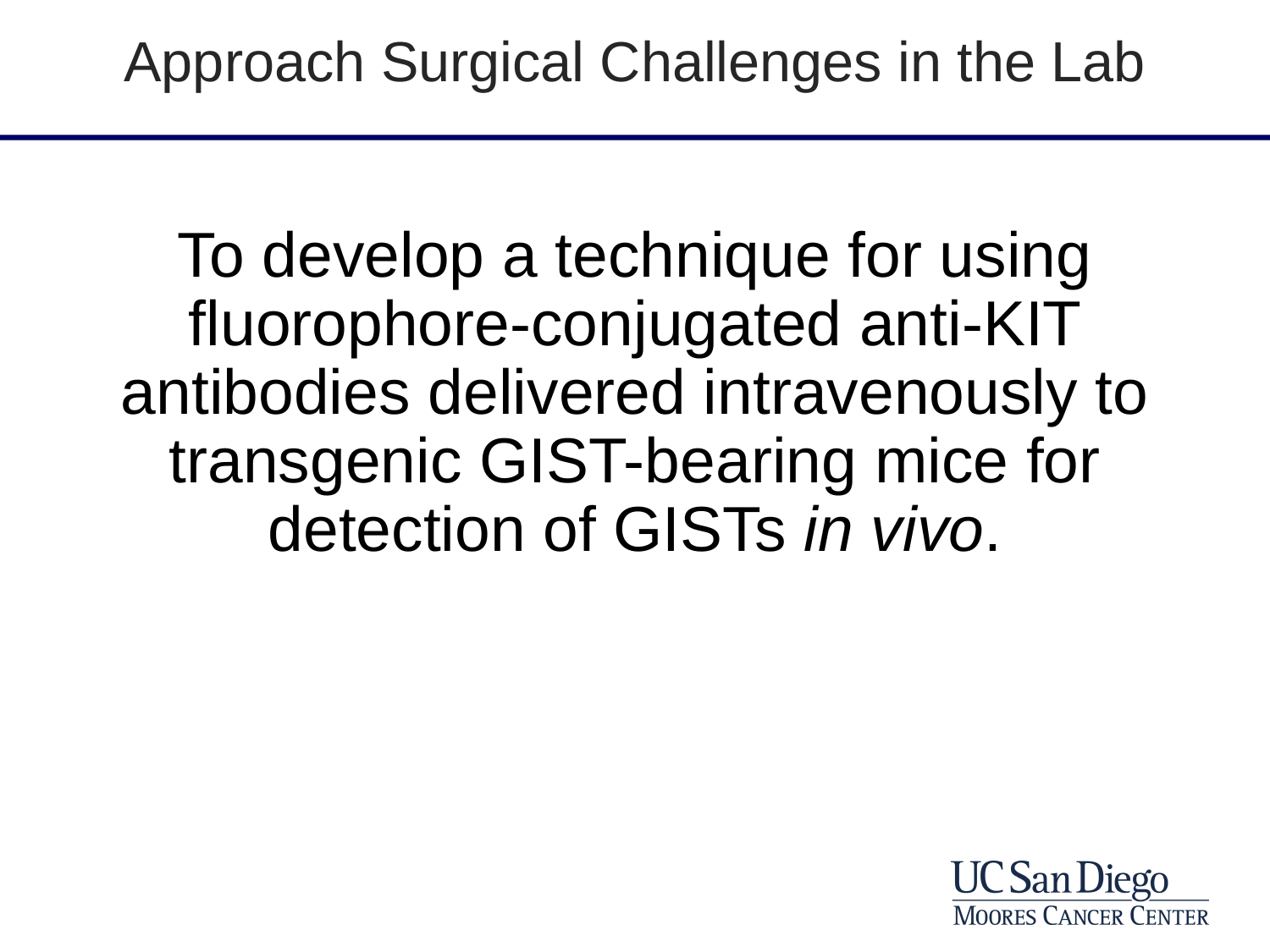

Approach Surgical Challenges in the Lab

To develop a technique for using fluorophore-conjugated anti-KIT antibodies delivered intravenously to transgenic GIST-bearing mice for detection of GISTs in vivo.